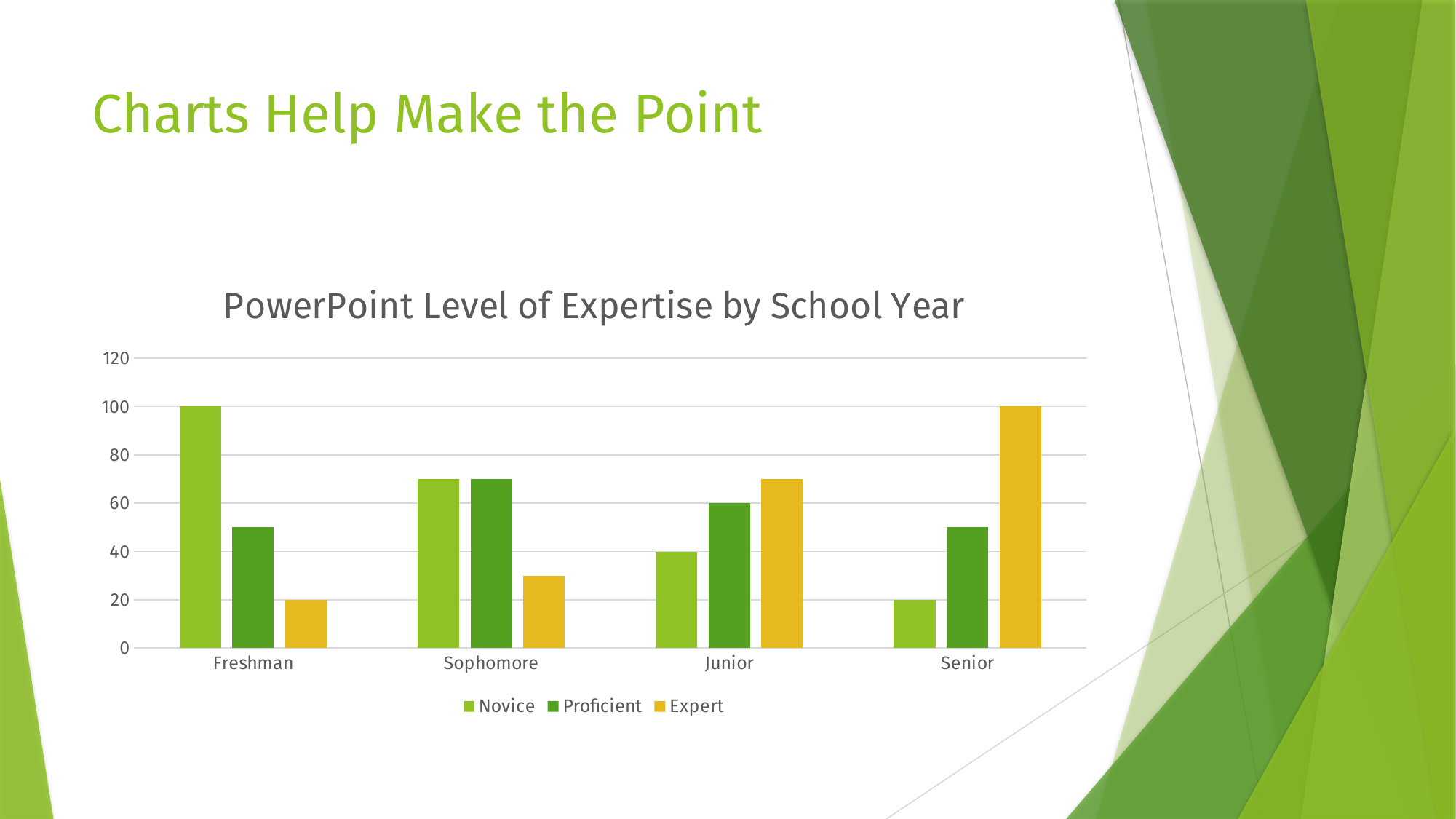

# Charts Help Make the Point

### Chart: PowerPoint Level of Expertise by School Year

| Category | Novice | Proficient | Expert |
|---|---|---|---|
| Freshman | 100.0 | 50.0 | 20.0 |
| Sophomore | 70.0 | 70.0 | 30.0 |
| Junior | 40.0 | 60.0 | 70.0 |
| Senior | 20.0 | 50.0 | 100.0 |